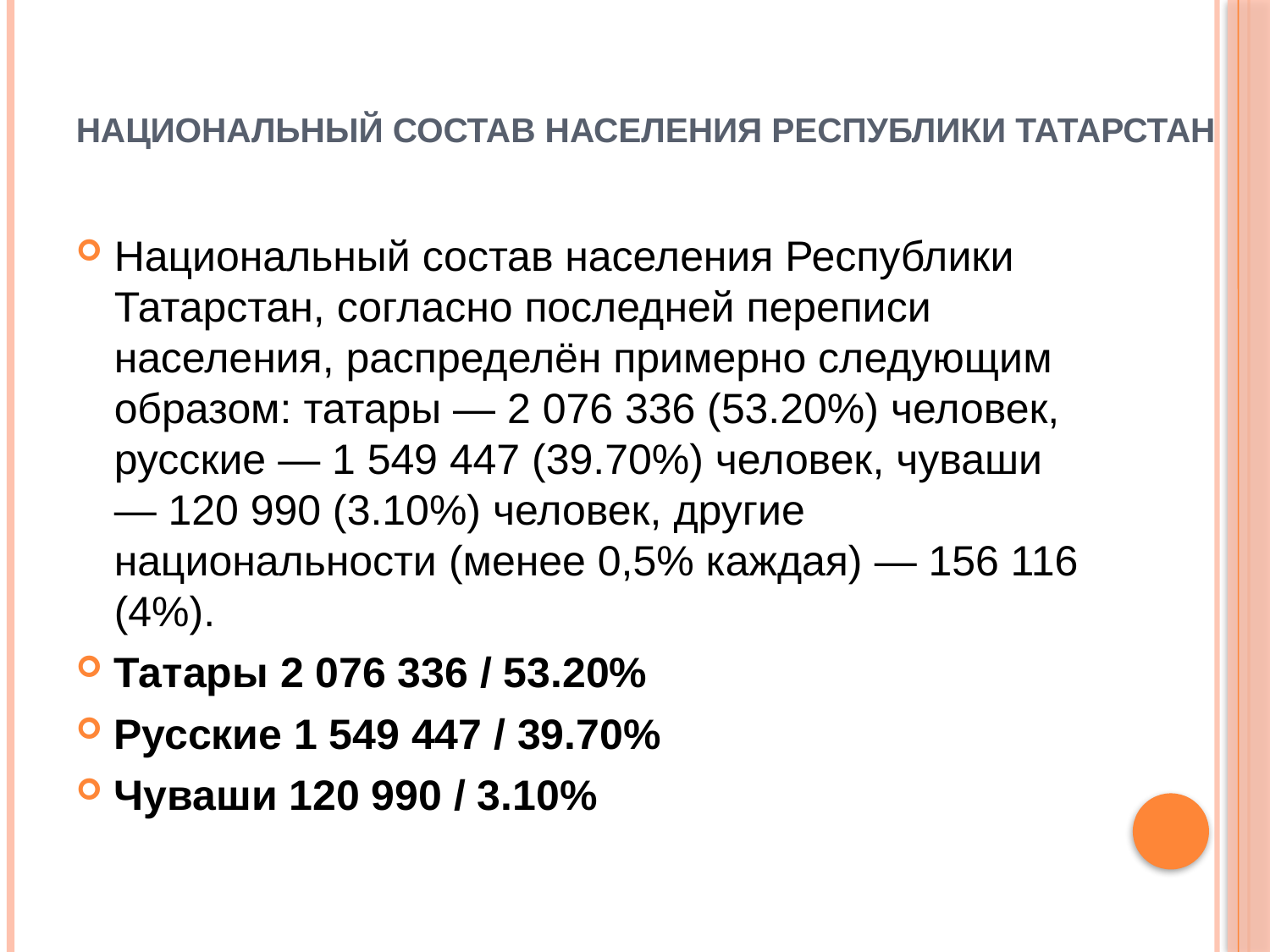

# НАЦИОНАЛЬНЫЙ СОСТАВ НАСЕЛЕНИЯ РЕСПУБЛИКИ ТАТАРСТАН
Национальный состав населения Республики Татарстан, согласно последней переписи населения, распределён примерно следующим образом: татары — 2 076 336 (53.20%) человек, русские — 1 549 447 (39.70%) человек, чуваши — 120 990 (3.10%) человек, другие национальности (менее 0,5% каждая) — 156 116 (4%).
Татары 2 076 336 / 53.20%
Русские 1 549 447 / 39.70%
Чуваши 120 990 / 3.10%